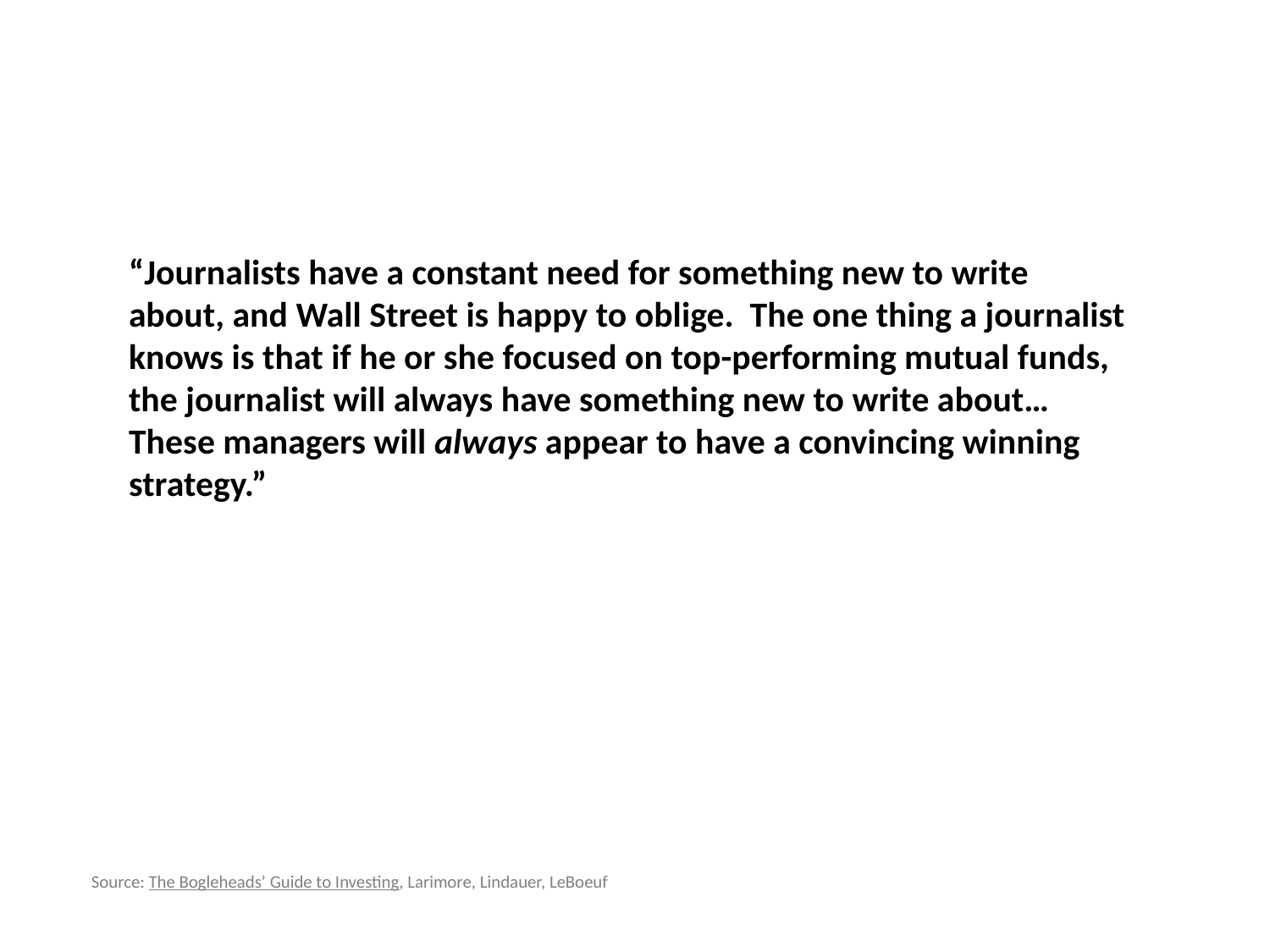

“Journalists have a constant need for something new to write about, and Wall Street is happy to oblige.  The one thing a journalist knows is that if he or she focused on top-performing mutual funds, the journalist will always have something new to write about…These managers will always appear to have a convincing winning strategy.”
Source: The Bogleheads’ Guide to Investing, Larimore, Lindauer, LeBoeuf